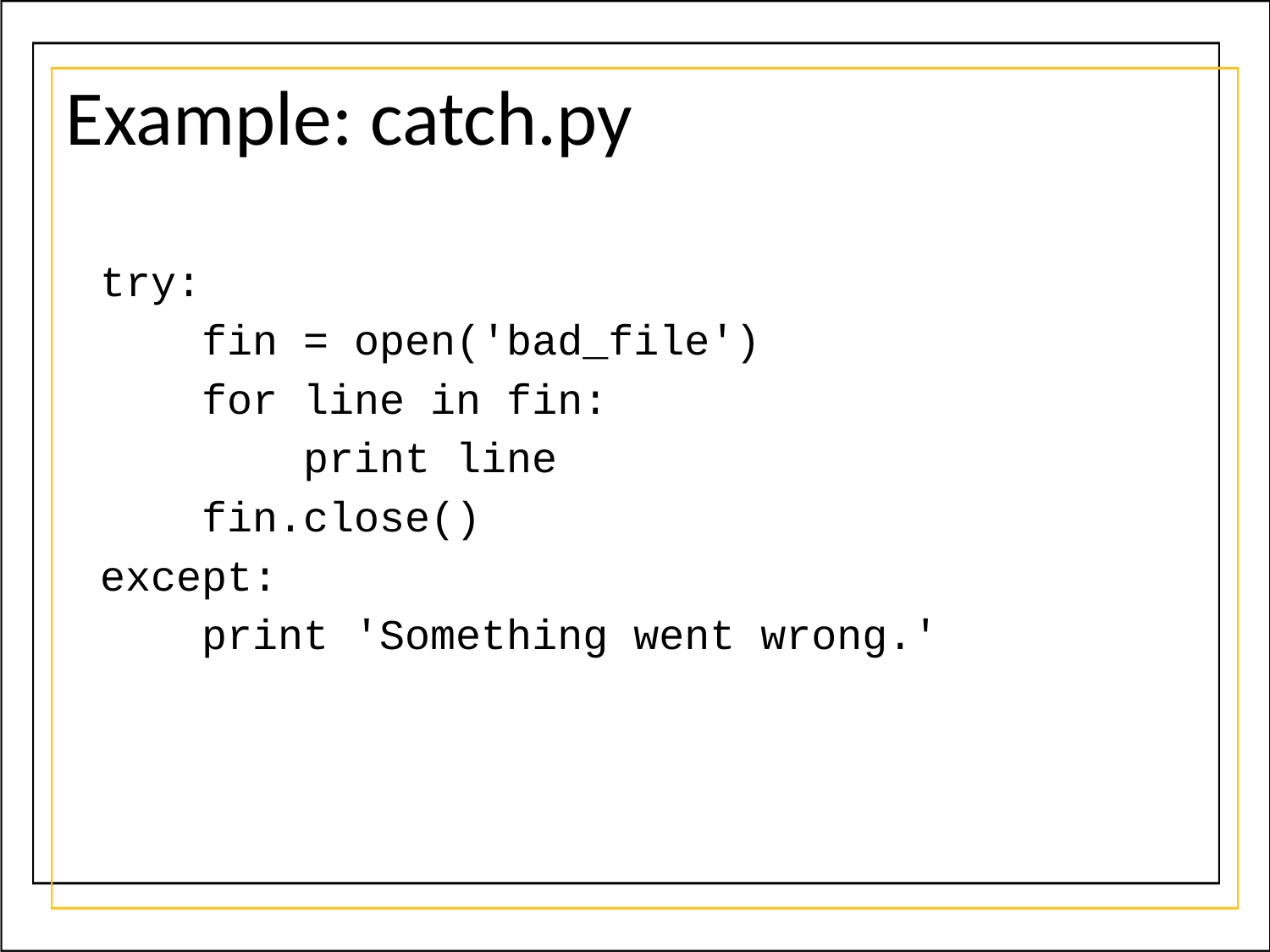

# Example: catch.py
try:
    fin = open('bad_file')
    for line in fin:
        print line
    fin.close()
except:
    print 'Something went wrong.'